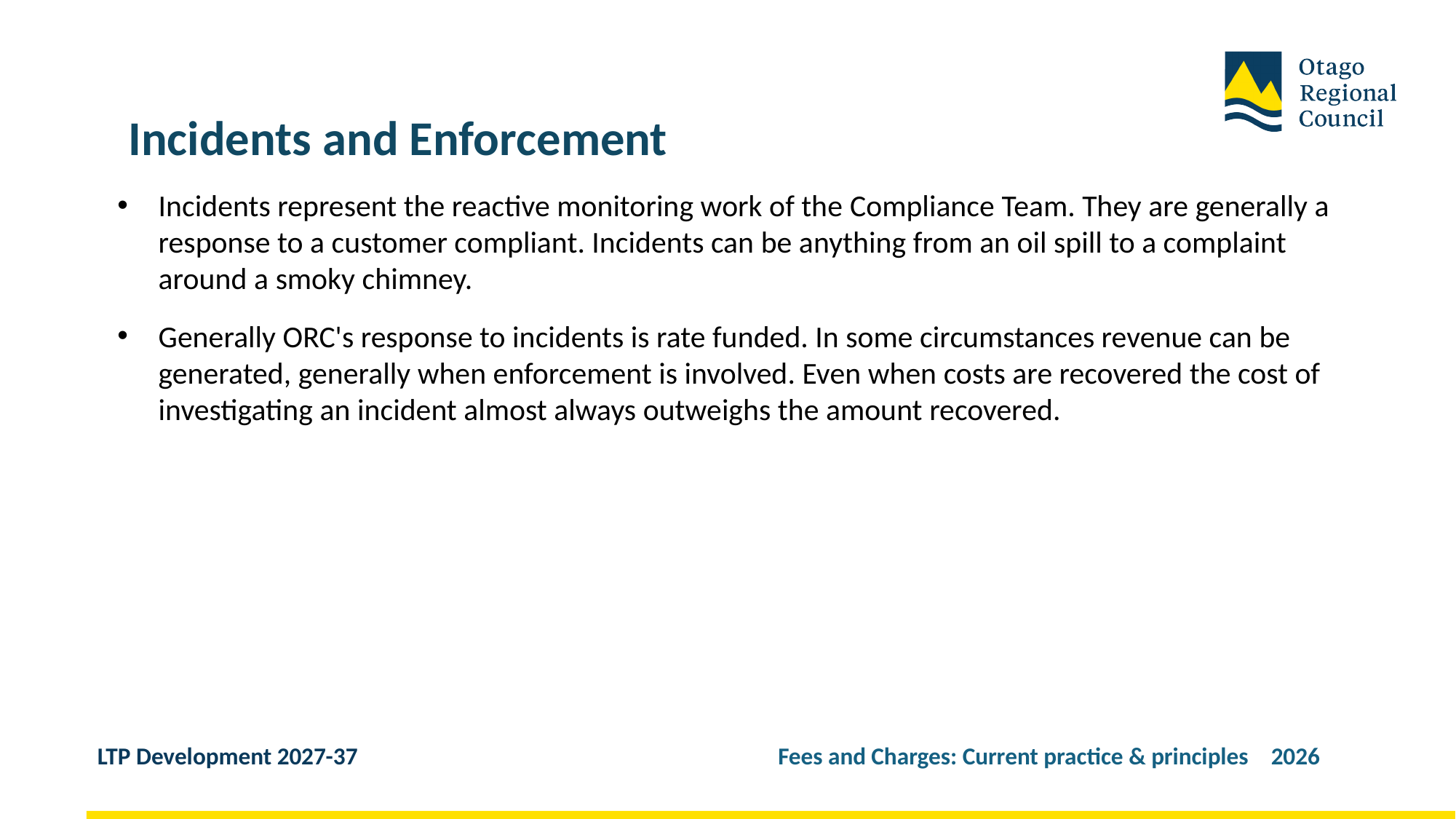

Incidents and Enforcement
Incidents represent the reactive monitoring work of the Compliance Team. They are generally a response to a customer compliant. Incidents can be anything from an oil spill to a complaint around a smoky chimney.
Generally ORC's response to incidents is rate funded. In some circumstances revenue can be generated, generally when enforcement is involved. Even when costs are recovered the cost of investigating an incident almost always outweighs the amount recovered.

LTP Development 2027-37                                                                             Fees and Charges: Current practice & principles    2026